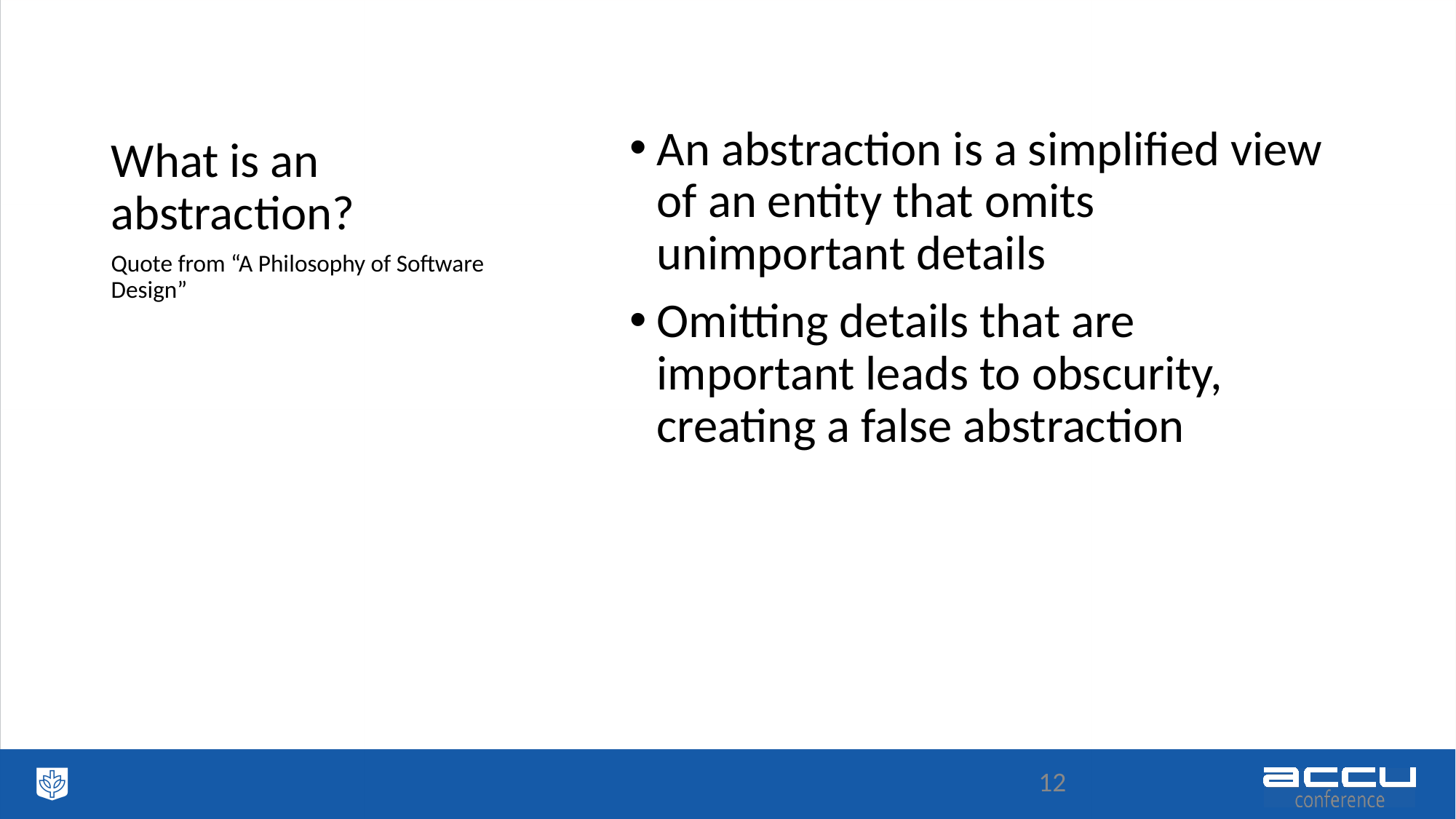

# What is an abstraction?
An abstraction is a simplified view of an entity that omits unimportant details
Omitting details that are important leads to obscurity, creating a false abstraction
Quote from “A Philosophy of Software Design”
12